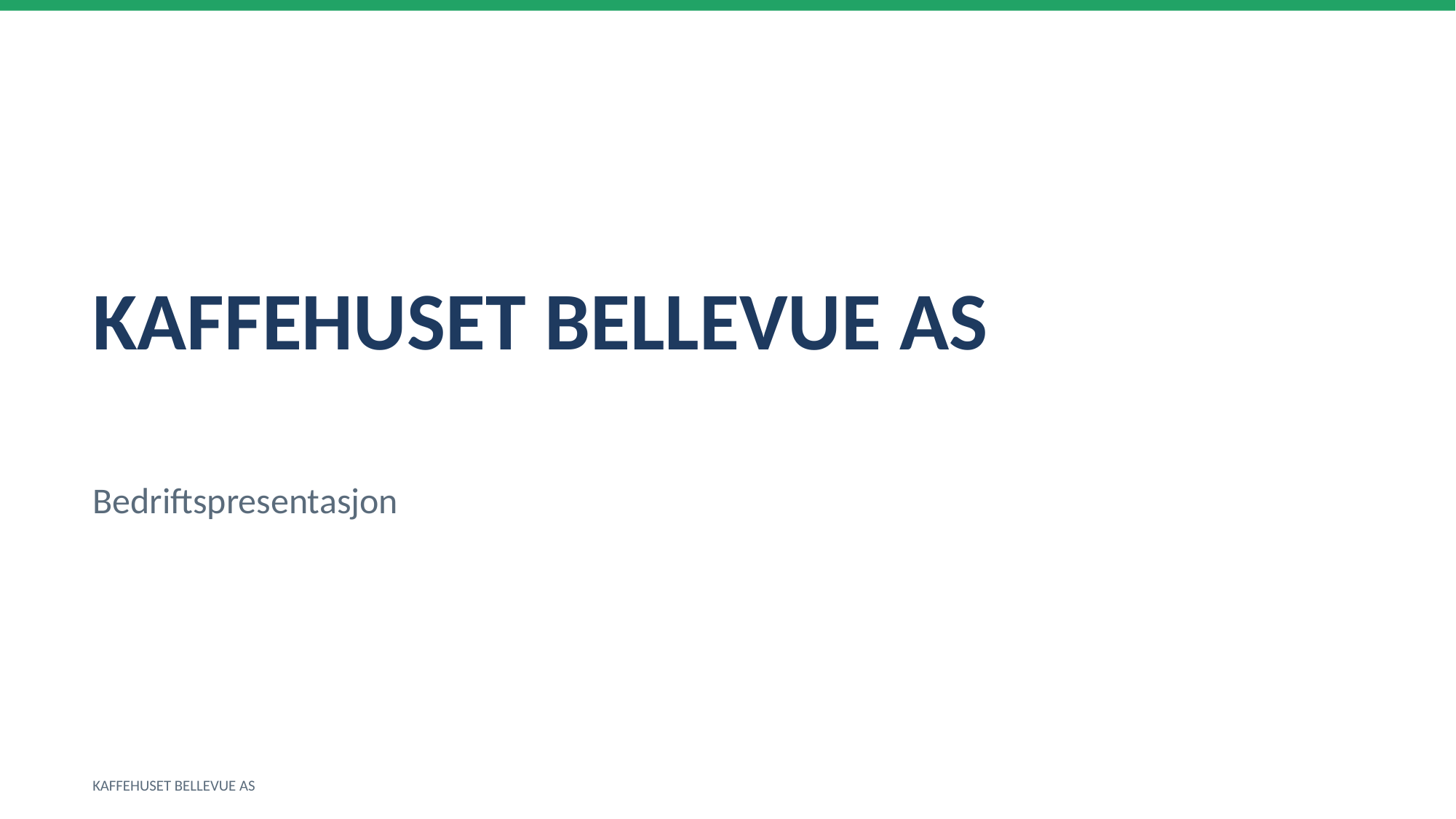

KAFFEHUSET BELLEVUE AS
Bedriftspresentasjon
KAFFEHUSET BELLEVUE AS